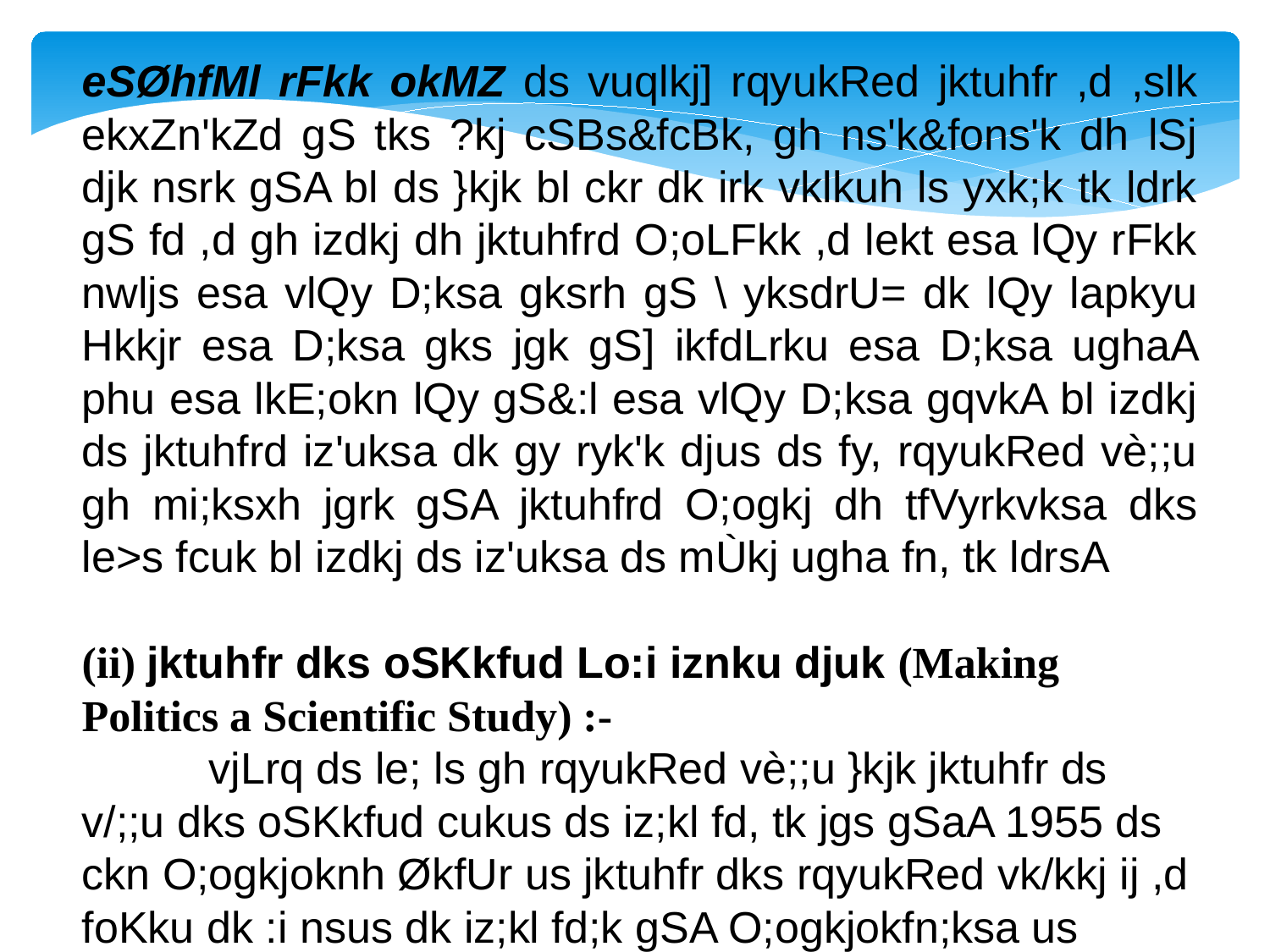

eSØhfMl rFkk okMZ ds vuqlkj] rqyukRed jktuhfr ,d ,slk ekxZn'kZd gS tks ?kj cSBs&fcBk, gh ns'k&fons'k dh lSj djk nsrk gSA bl ds }kjk bl ckr dk irk vklkuh ls yxk;k tk ldrk gS fd ,d gh izdkj dh jktuhfrd O;oLFkk ,d lekt esa lQy rFkk nwljs esa vlQy D;ksa gksrh gS \ yksdrU= dk lQy lapkyu Hkkjr esa D;ksa gks jgk gS] ikfdLrku esa D;ksa ughaA phu esa lkE;okn lQy gS&:l esa vlQy D;ksa gqvkA bl izdkj ds jktuhfrd iz'uksa dk gy ryk'k djus ds fy, rqyukRed vè;;u gh mi;ksxh jgrk gSA jktuhfrd O;ogkj dh tfVyrkvksa dks le>s fcuk bl izdkj ds iz'uksa ds mÙkj ugha fn, tk ldrsA

(ii) jktuhfr dks oSKkfud Lo:i iznku djuk (Making Politics a Scientific Study) :-
	vjLrq ds le; ls gh rqyukRed vè;;u }kjk jktuhfr ds v/;;u dks oSKkfud cukus ds iz;kl fd, tk jgs gSaA 1955 ds ckn O;ogkjoknh ØkfUr us jktuhfr dks rqyukRed vk/kkj ij ,d foKku dk :i nsus dk iz;kl fd;k gSA O;ogkjokfn;ksa us jktuhfrd O;ogkj dh fujUrjrkvksa ;k fu;ferrkvksa dk